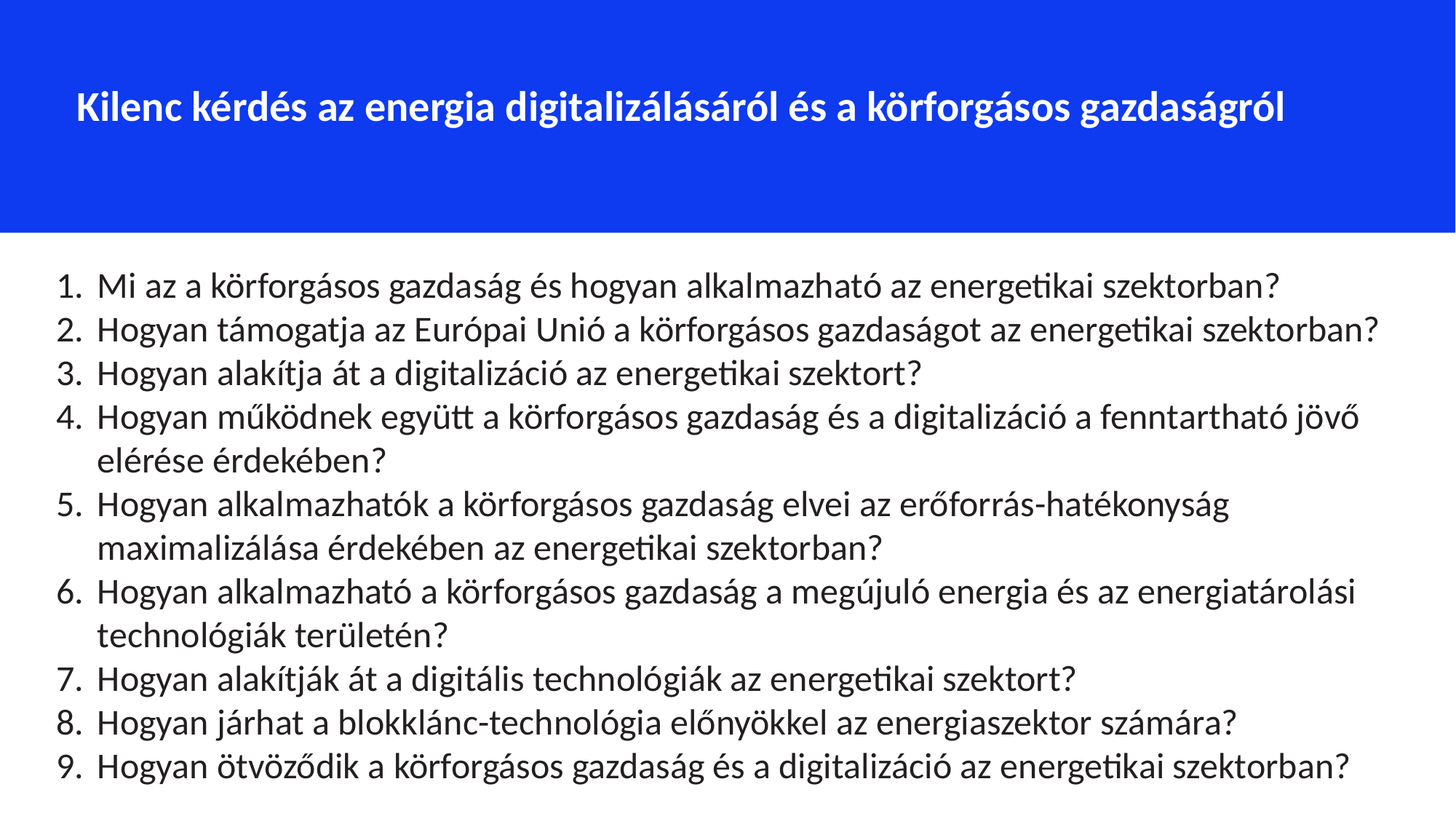

Kilenc kérdés az energia digitalizálásáról és a körforgásos gazdaságról

Mi az a körforgásos gazdaság és hogyan alkalmazható az energetikai szektorban?
Hogyan támogatja az Európai Unió a körforgásos gazdaságot az energetikai szektorban?
Hogyan alakítja át a digitalizáció az energetikai szektort?
Hogyan működnek együtt a körforgásos gazdaság és a digitalizáció a fenntartható jövő elérése érdekében?
Hogyan alkalmazhatók a körforgásos gazdaság elvei az erőforrás-hatékonyság maximalizálása érdekében az energetikai szektorban?
Hogyan alkalmazható a körforgásos gazdaság a megújuló energia és az energiatárolási technológiák területén?
Hogyan alakítják át a digitális technológiák az energetikai szektort?
Hogyan járhat a blokklánc-technológia előnyökkel az energiaszektor számára?
Hogyan ötvöződik a körforgásos gazdaság és a digitalizáció az energetikai szektorban?